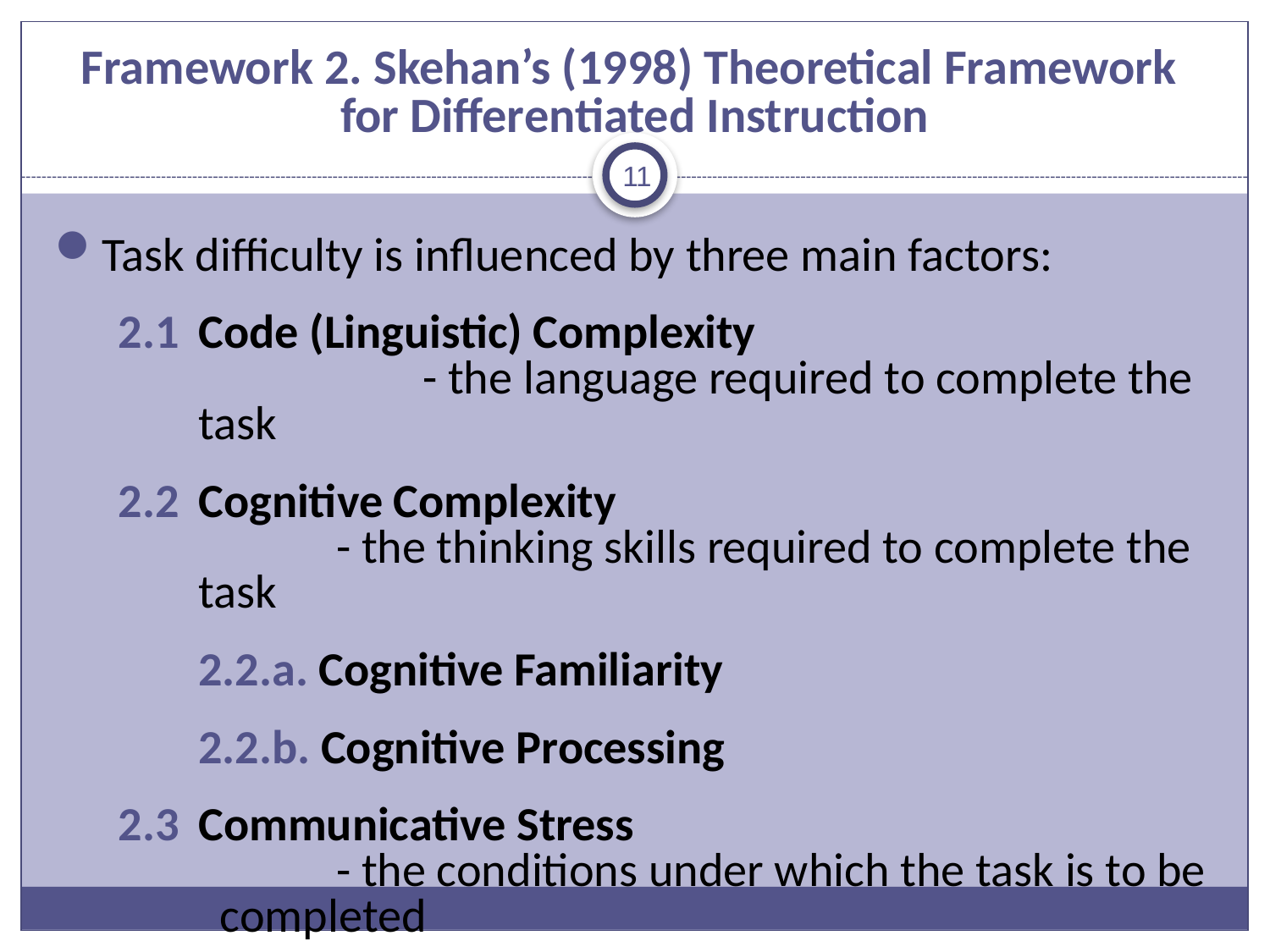

# Framework 2. Skehan’s (1998) Theoretical Framework for Differentiated Instruction
11
Task difficulty is influenced by three main factors:
2.1	Code (Linguistic) Complexity 				         - the language required to complete the task
2.2	Cognitive Complexity 				   	 - the thinking skills required to complete the task
	2.2.a. Cognitive Familiarity
	2.2.b. Cognitive Processing
2.3	Communicative Stress 					 - the conditions under which the task is to be   completed